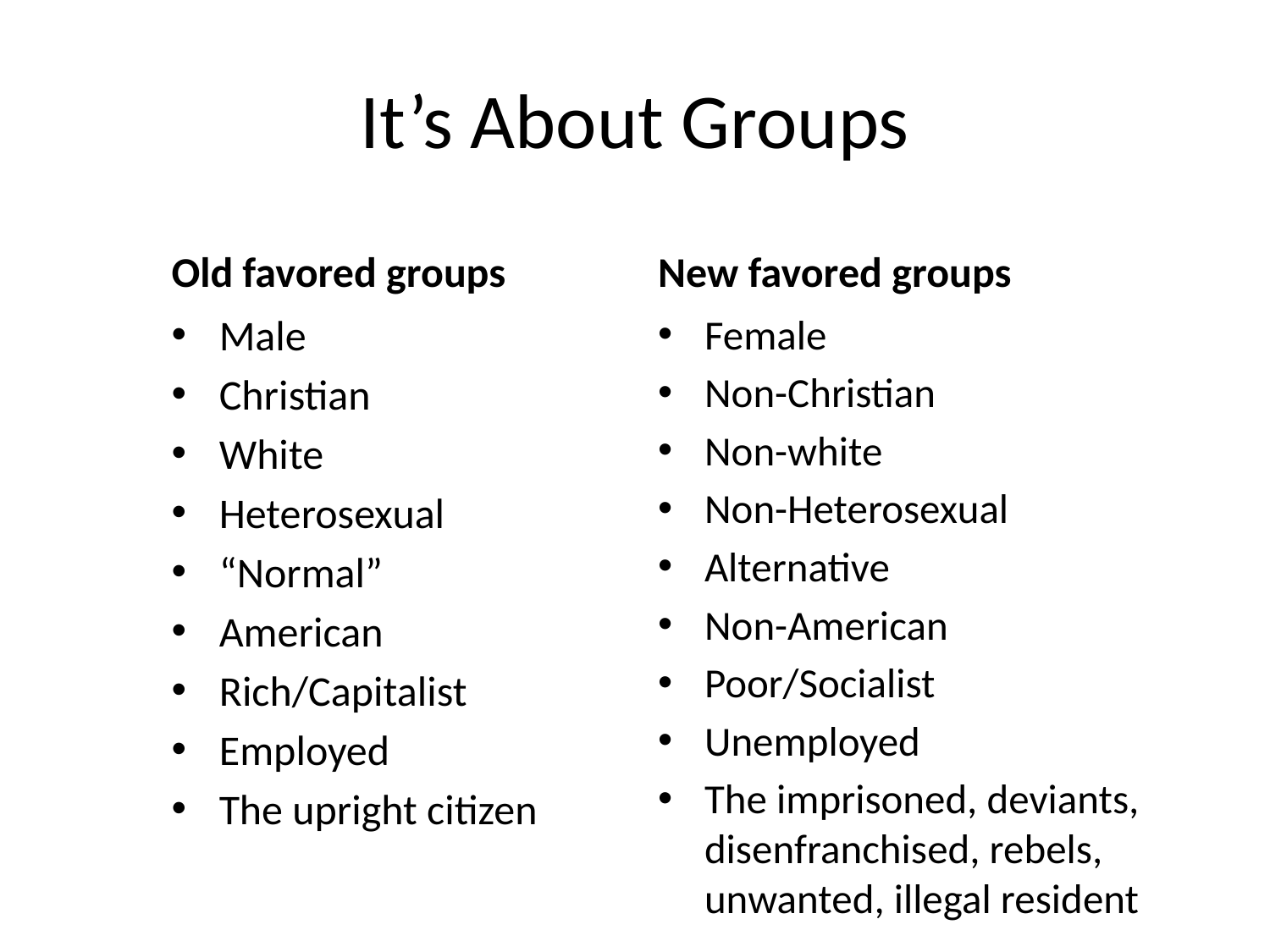

# It’s About Groups
Old favored groups
New favored groups
Female
Non-Christian
Non-white
Non-Heterosexual
Alternative
Non-American
Poor/Socialist
Unemployed
The imprisoned, deviants, disenfranchised, rebels, unwanted, illegal resident
Male
Christian
White
Heterosexual
“Normal”
American
Rich/Capitalist
Employed
The upright citizen